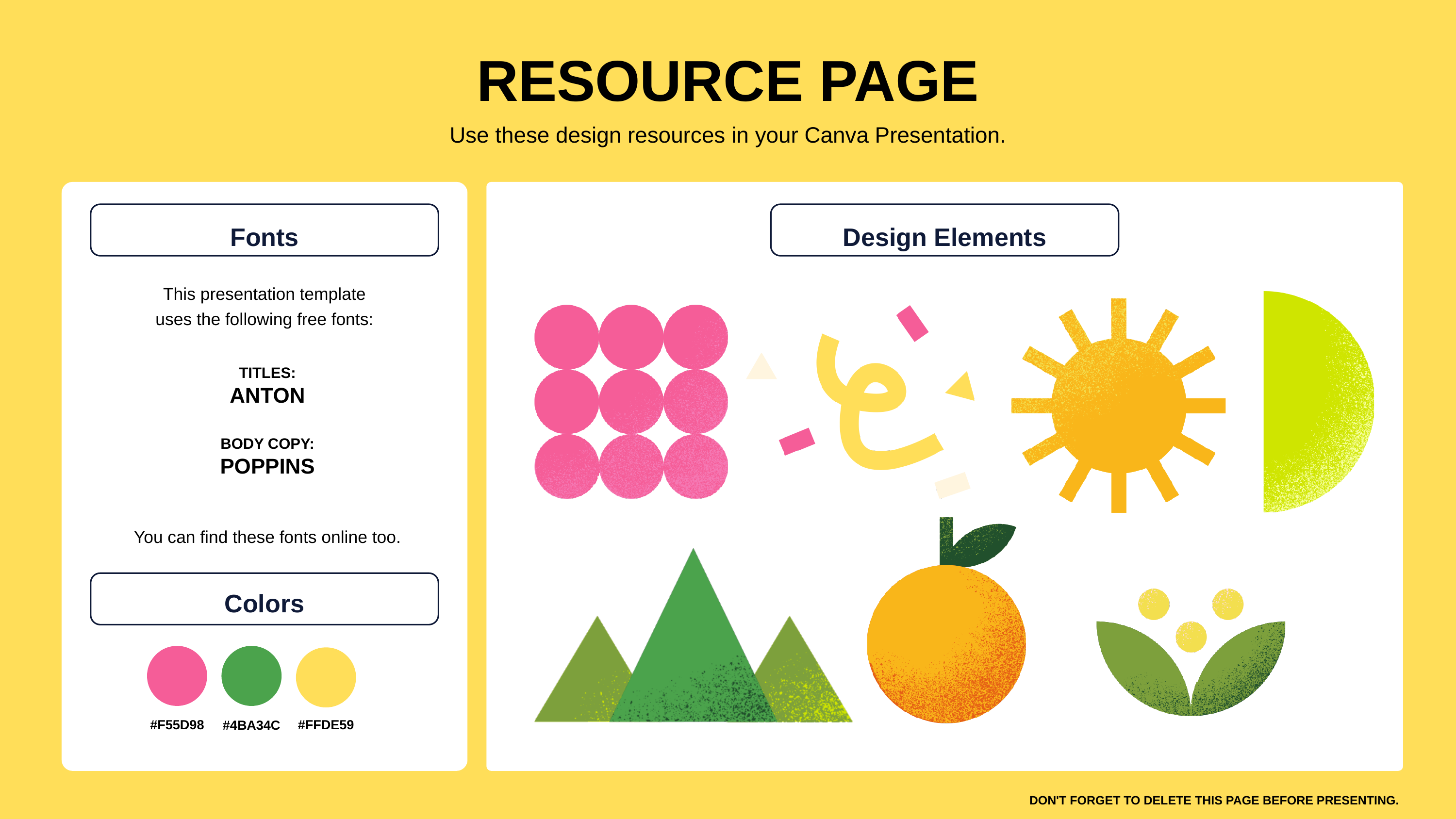

RESOURCE PAGE
Use these design resources in your Canva Presentation.

Fonts
Design Elements
This presentation template
uses the following free fonts:

TITLES:
ANTON

BODY COPY:
POPPINS

You can find these fonts online too.

Colors

#F55D98
#FFDE59
#4BA34C
DON'T FORGET TO DELETE THIS PAGE BEFORE PRESENTING.